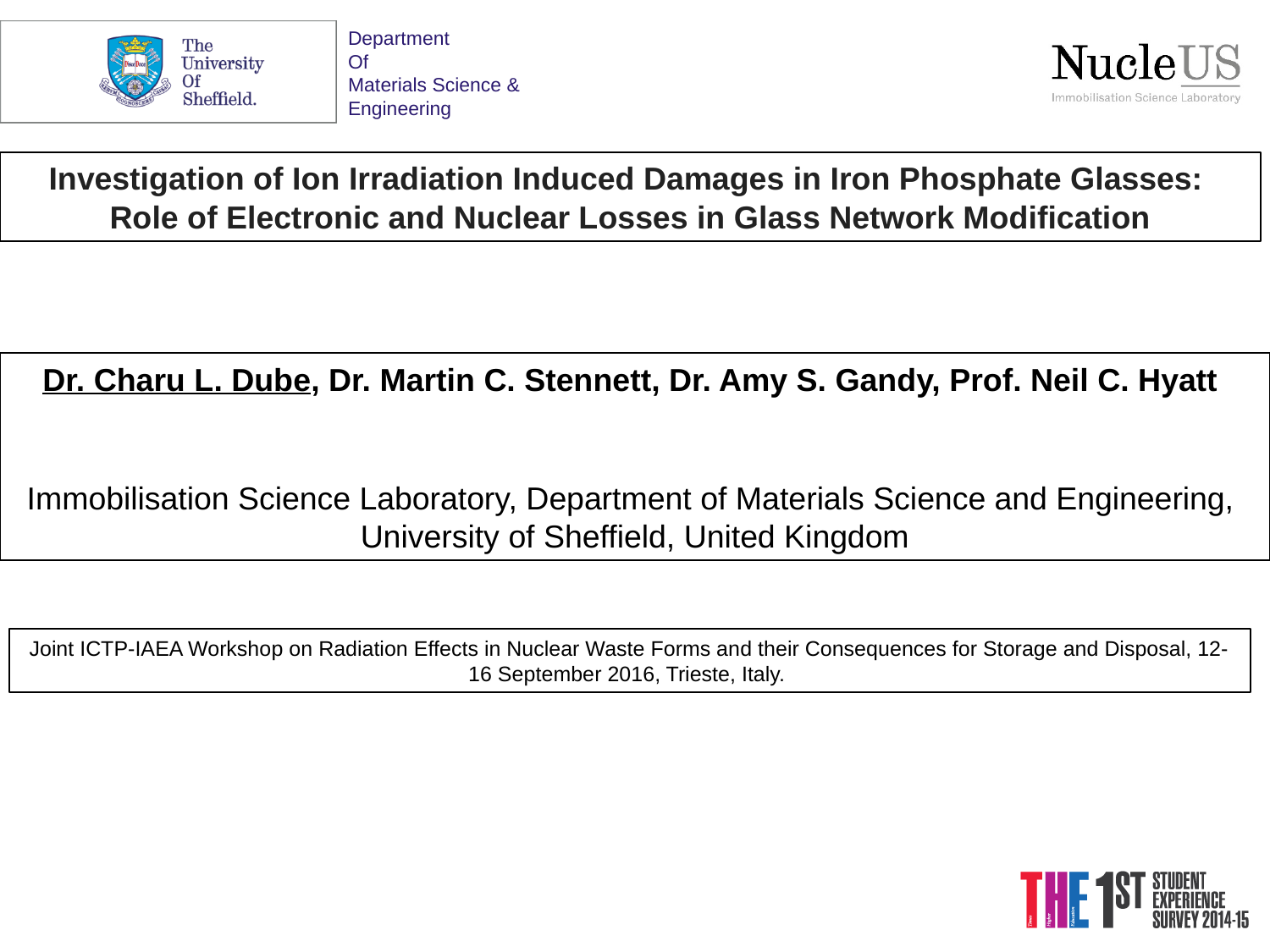

Investigation of Ion Irradiation Induced Damages in Iron Phosphate Glasses:
Role of Electronic and Nuclear Losses in Glass Network Modification
Dr. Charu L. Dube, Dr. Martin C. Stennett, Dr. Amy S. Gandy, Prof. Neil C. Hyatt

Immobilisation Science Laboratory, Department of Materials Science and Engineering,
University of Sheffield, United Kingdom
Joint ICTP-IAEA Workshop on Radiation Effects in Nuclear Waste Forms and their Consequences for Storage and Disposal, 12-16 September 2016, Trieste, Italy.